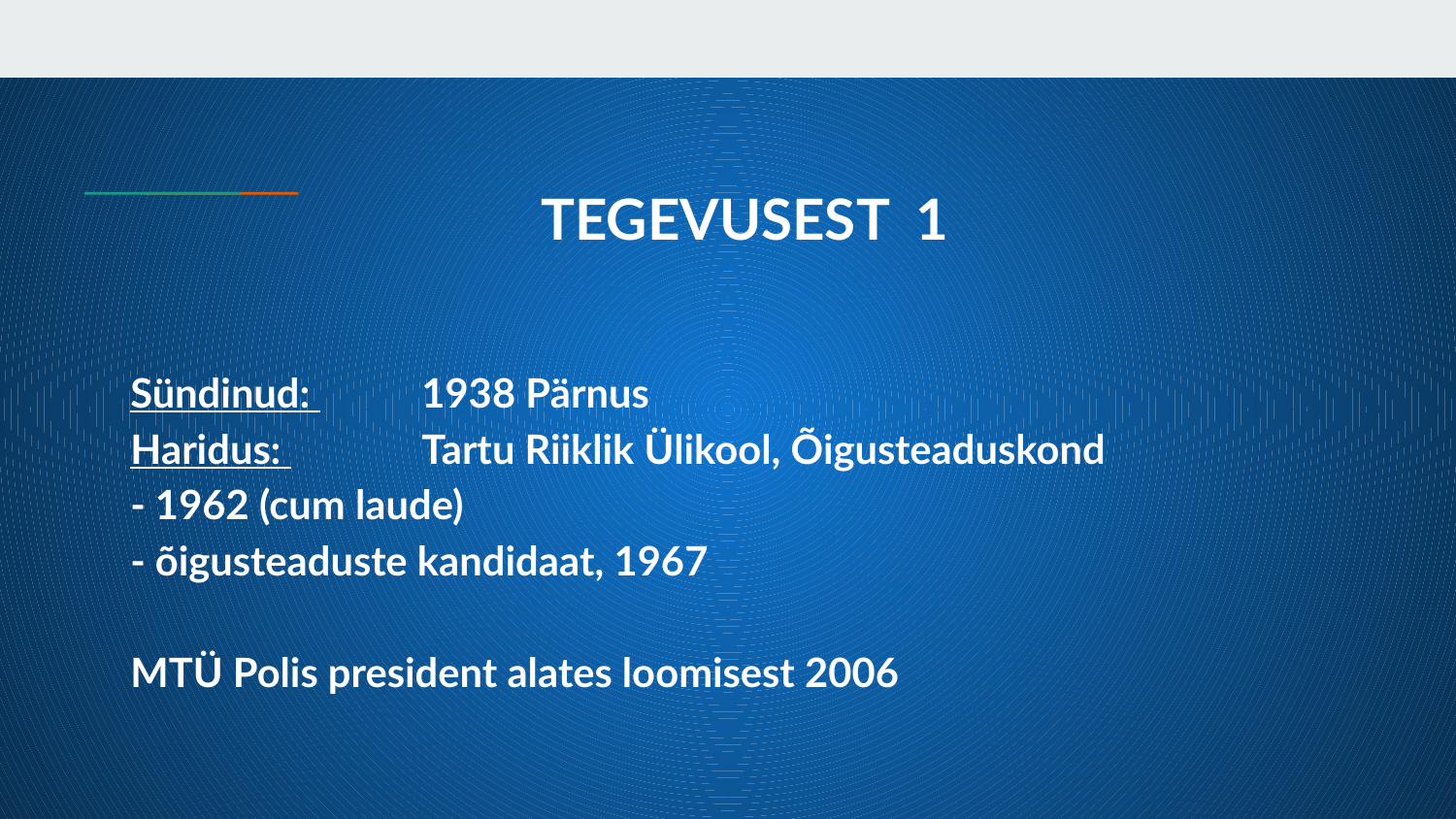

# TEGEVUSEST  1

Sündinud:   	1938 Pärnus
Haridus: 	Tartu Riiklik Ülikool, Õigusteaduskond
- 1962 (cum laude)
- õigusteaduste kandidaat, 1967
MTÜ Polis president alates loomisest 2006